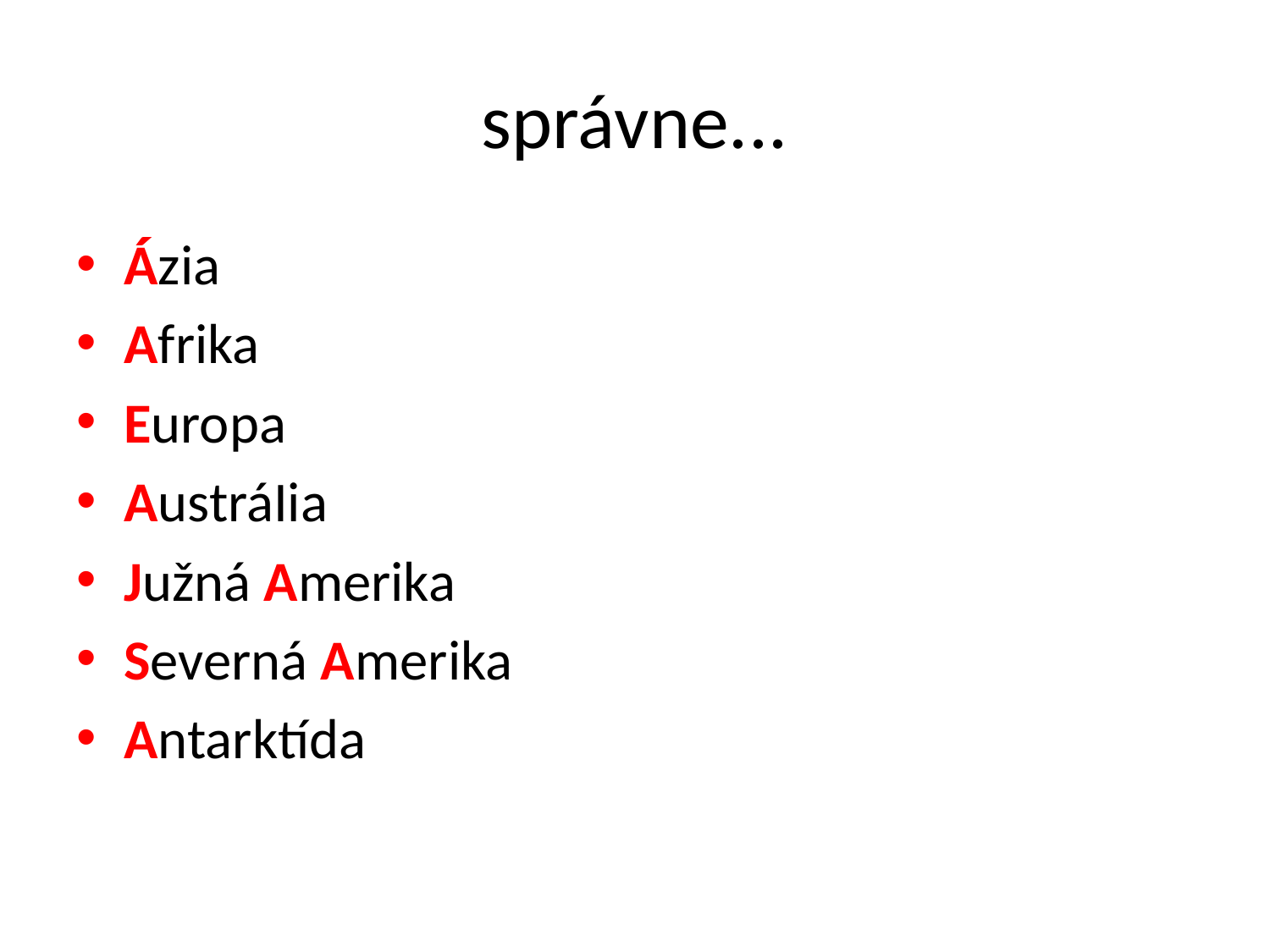

# správne...
Ázia
Afrika
Europa
AustráIia
Južná Amerika
Severná Amerika
Antarktída